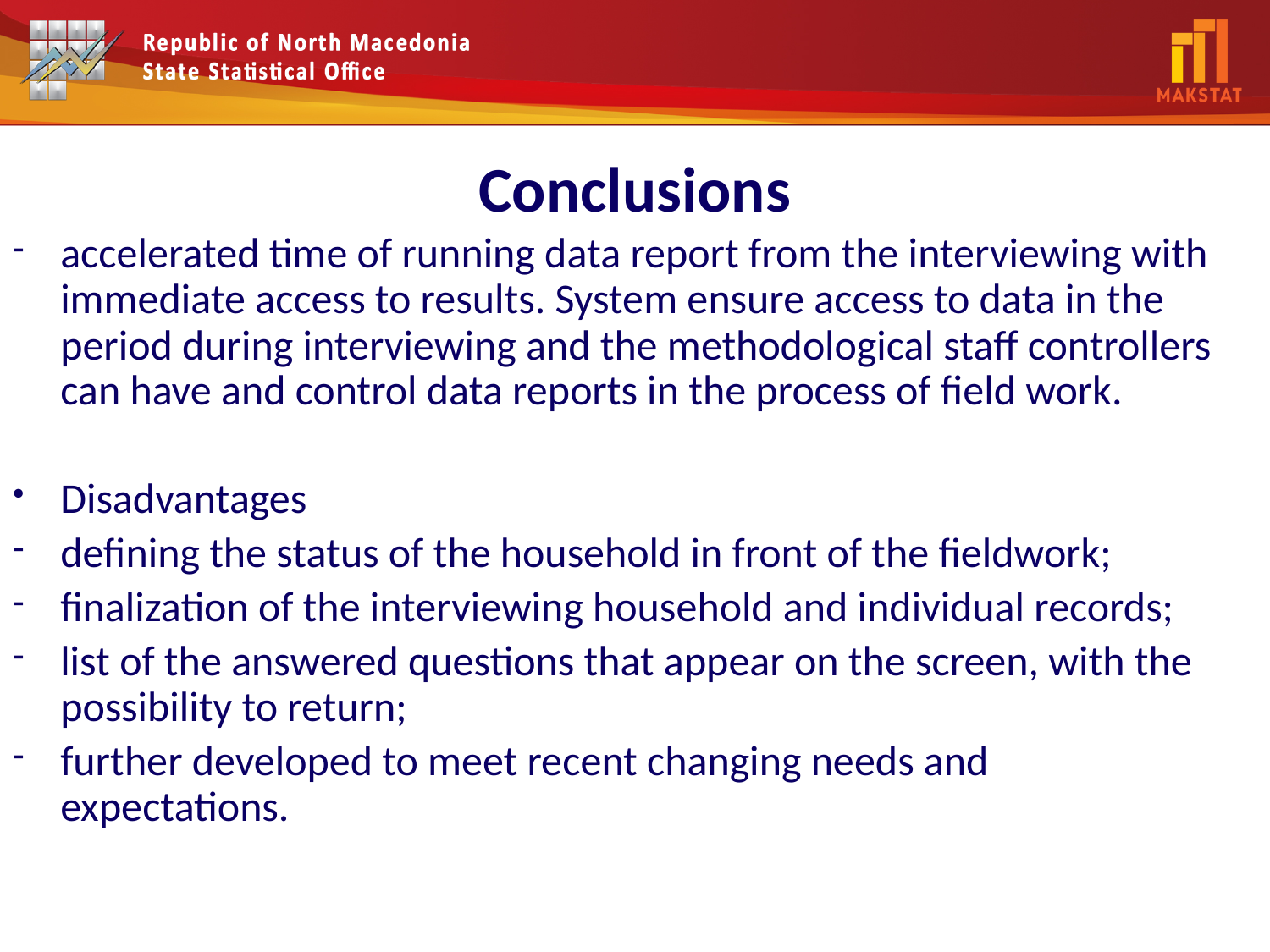

# Conclusions

accelerated time of running data report from the interviewing with immediate access to results. System ensure access to data in the period during interviewing and the methodological staff controllers can have and control data reports in the process of field work.

Disadvantages
defining the status of the household in front of the fieldwork;
finalization of the interviewing household and individual records;
list of the answered questions that appear on the screen, with the possibility to return;
further developed to meet recent changing needs and expectations.